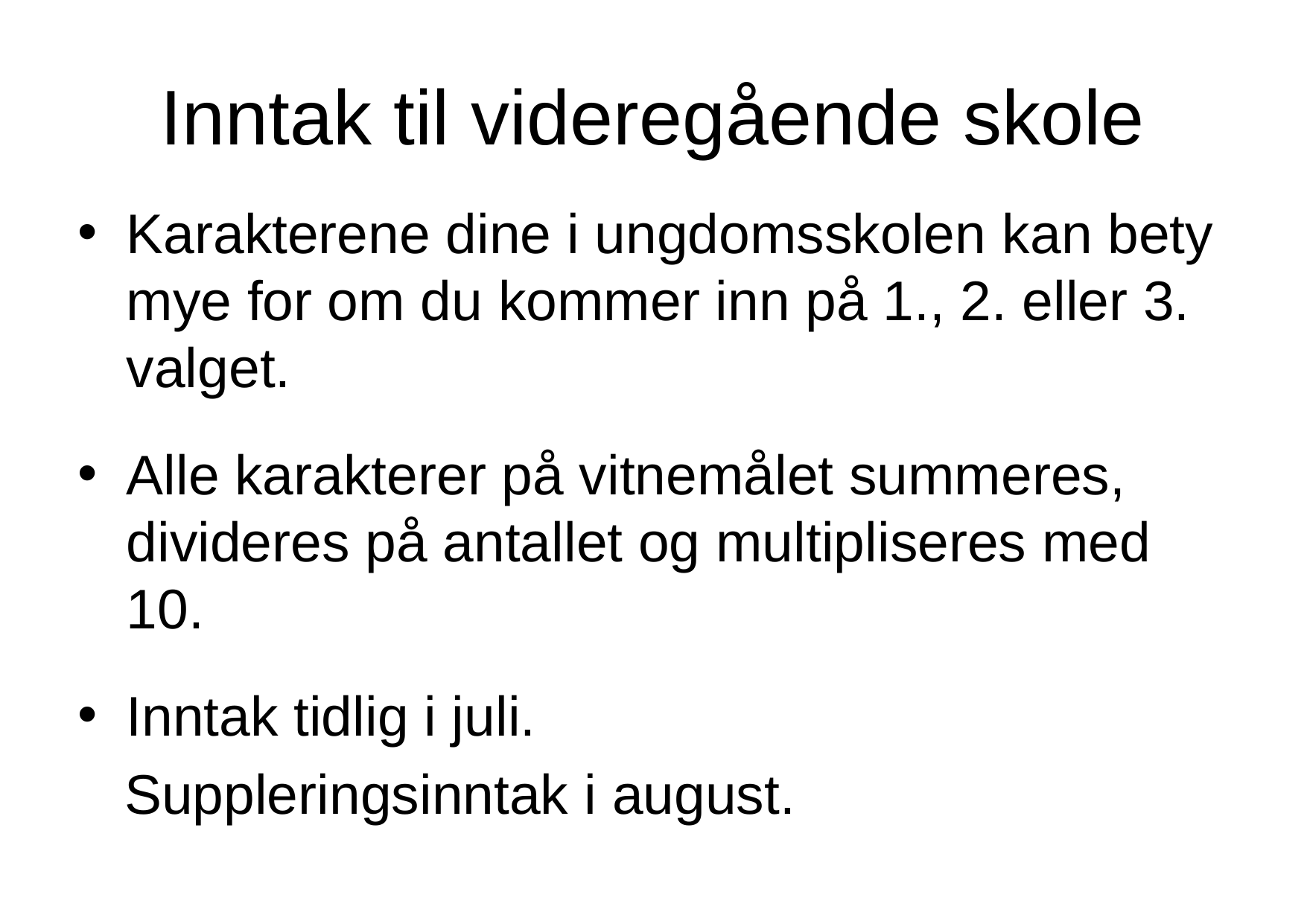

# Inntak til videregående skole
Karakterene dine i ungdomsskolen kan bety mye for om du kommer inn på 1., 2. eller 3. valget.

Alle karakterer på vitnemålet summeres, divideres på antallet og multipliseres med 10.

Inntak tidlig i juli.
   Suppleringsinntak i august.